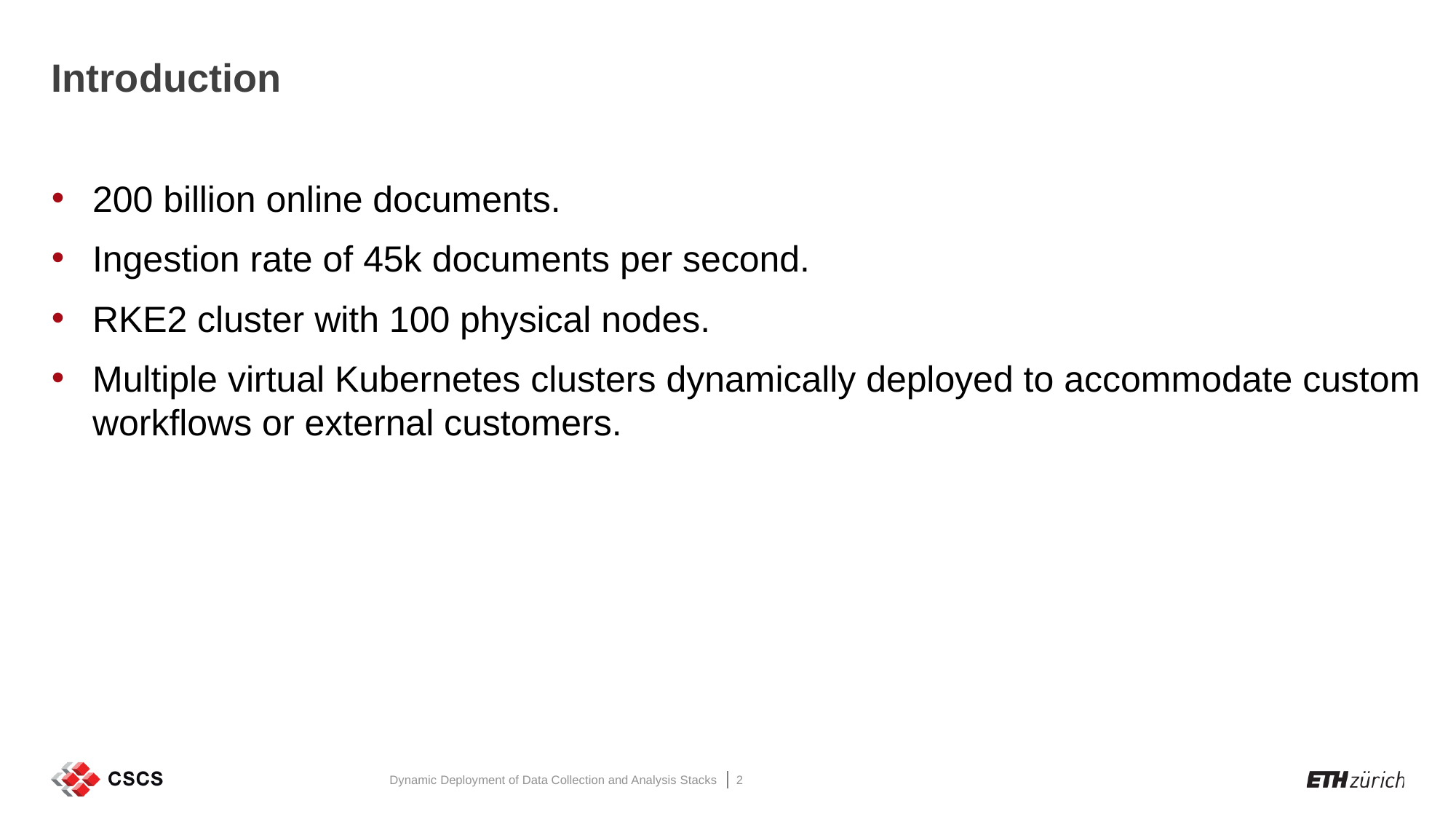

# Introduction

200 billion online documents.
Ingestion rate of 45k documents per second.
RKE2 cluster with 100 physical nodes.
Multiple virtual Kubernetes clusters dynamically deployed to accommodate custom workflows or external customers.
Dynamic Deployment of Data Collection and Analysis Stacks
2